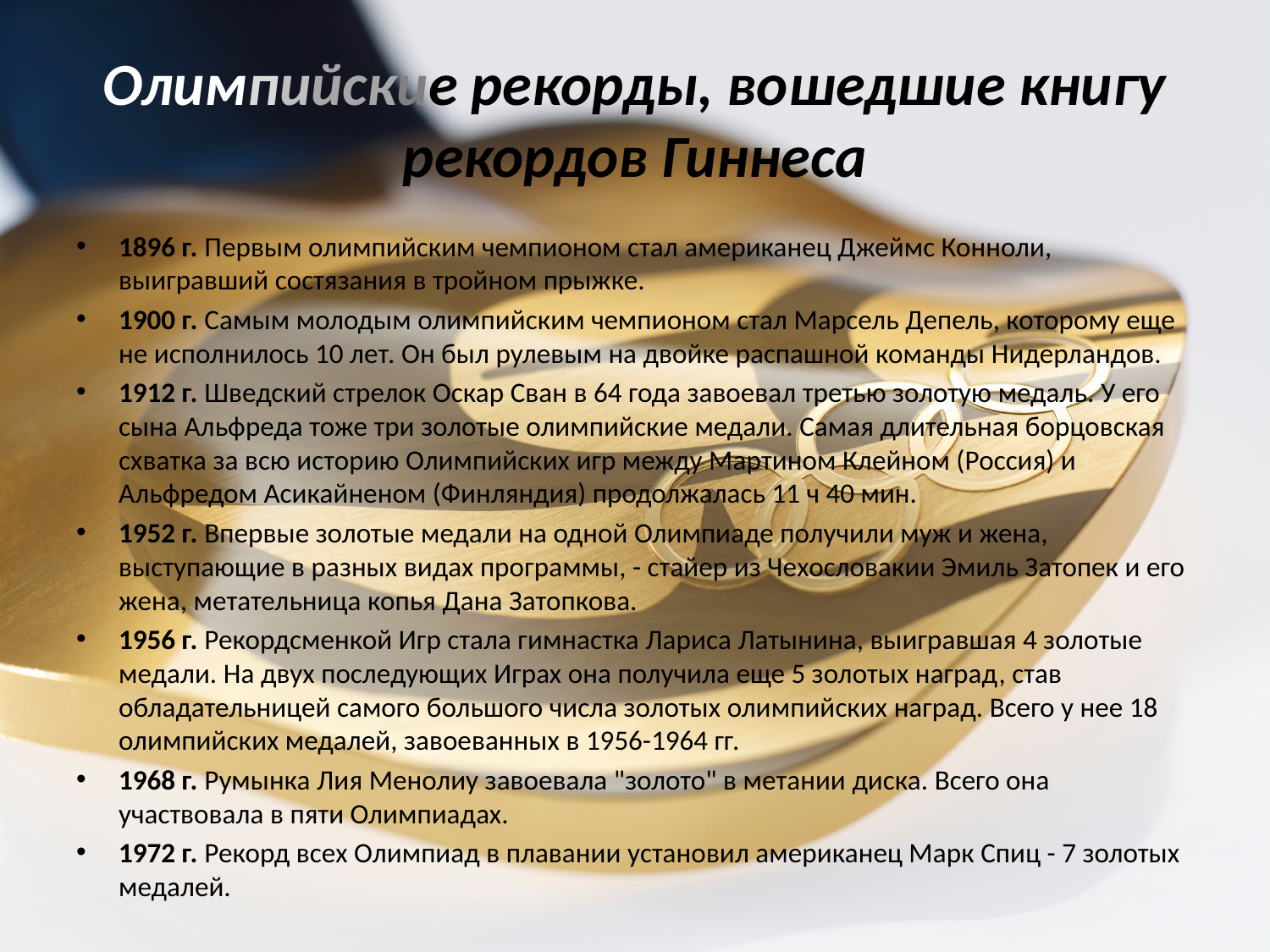

# Олимпийские рекорды, вошедшие книгу рекордов Гиннеса
1896 г. Первым олимпийским чемпионом стал американец Джеймс Конноли, выигравший состязания в тройном прыжке.
1900 г. Самым молодым олимпийским чемпионом стал Марсель Депель, которому еще не исполнилось 10 лет. Он был рулевым на двойке распашной команды Нидерландов.
1912 г. Шведский стрелок Оскар Сван в 64 года завоевал третью золотую медаль. У его сына Альфреда тоже три золотые олимпийские медали. Самая длительная борцовская схватка за всю историю Олимпийских игр между Мартином Клейном (Россия) и Альфредом Асикайненом (Финляндия) продолжалась 11 ч 40 мин.
1952 г. Впервые золотые медали на одной Олимпиаде получили муж и жена, выступающие в разных видах программы, - стайер из Чехословакии Эмиль Затопек и его жена, метательница копья Дана Затопкова.
1956 г. Рекордсменкой Игр стала гимнастка Лариса Латынина, выигравшая 4 золотые медали. На двух последующих Играх она получила еще 5 золотых наград, став обладательницей самого большого числа золотых олимпийских наград. Всего у нее 18 олимпийских медалей, завоеванных в 1956-1964 гг.
1968 г. Румынка Лия Менолиу завоевала "золото" в метании диска. Всего она участвовала в пяти Олимпиадах.
1972 г. Рекорд всех Олимпиад в плавании установил американец Марк Спиц - 7 золотых медалей.